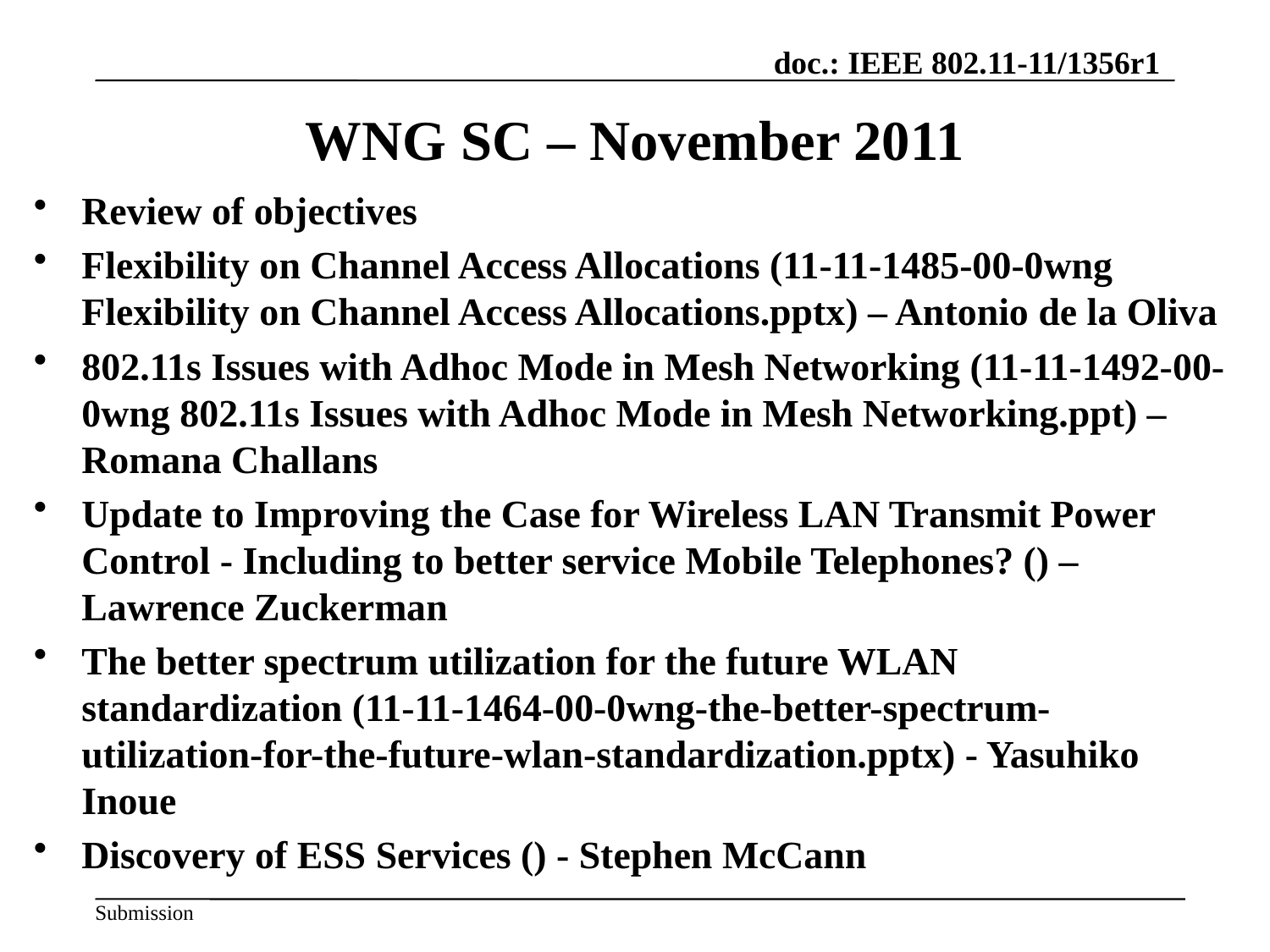

WNG SC – November 2011
Review of objectives
Flexibility on Channel Access Allocations (11-11-1485-00-0wng Flexibility on Channel Access Allocations.pptx) – Antonio de la Oliva
802.11s Issues with Adhoc Mode in Mesh Networking (11-11-1492-00-0wng 802.11s Issues with Adhoc Mode in Mesh Networking.ppt) – Romana Challans
Update to Improving the Case for Wireless LAN Transmit Power Control - Including to better service Mobile Telephones? () – Lawrence Zuckerman
The better spectrum utilization for the future WLAN standardization (11-11-1464-00-0wng-the-better-spectrum-utilization-for-the-future-wlan-standardization.pptx) - Yasuhiko Inoue
Discovery of ESS Services () - Stephen McCann